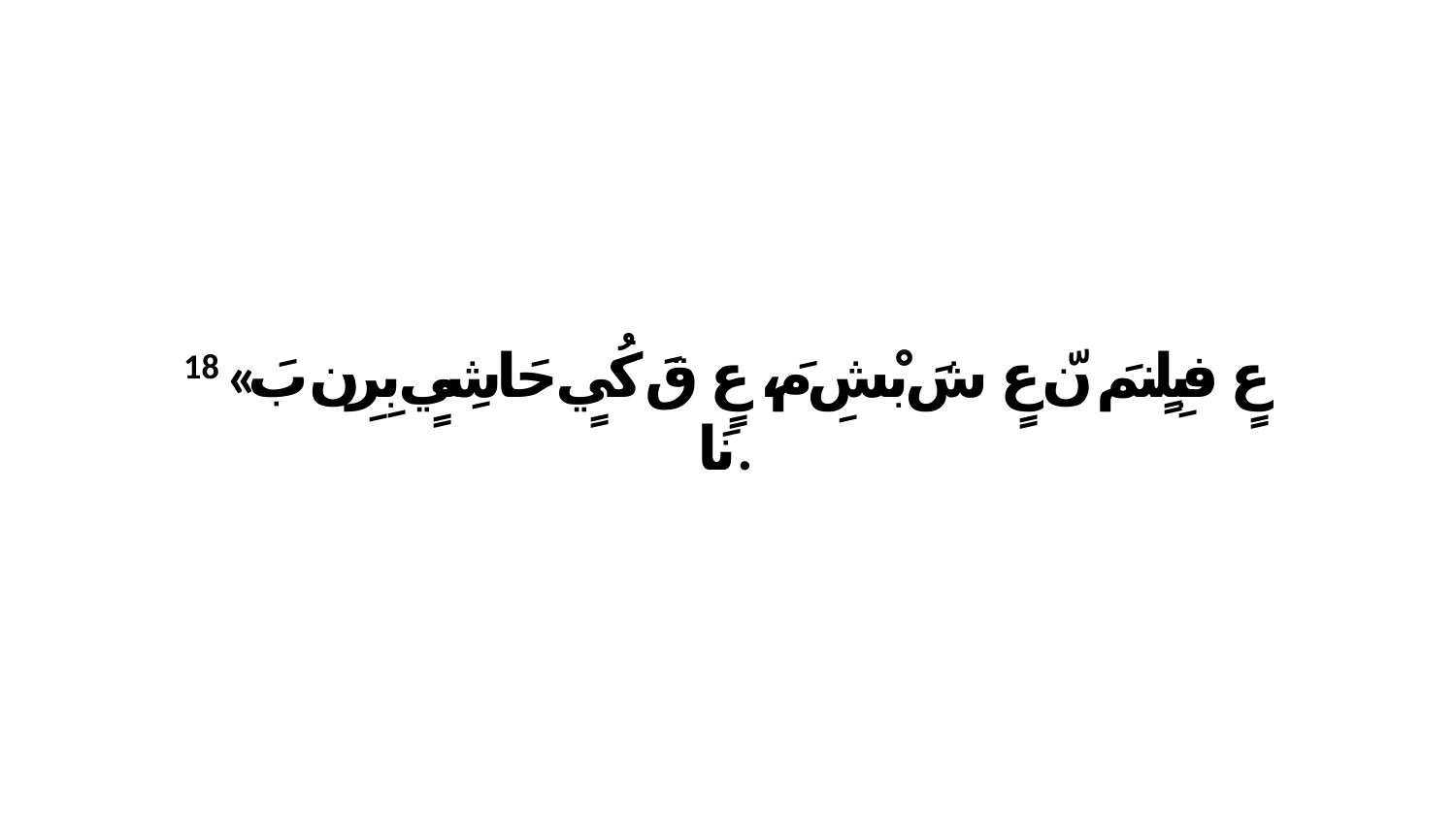

18 «عٍ فبِلٍنمَ نّ عٍ شَ بْشِ مَ، عٍ قَ كُيٍ حَاشِيٍ بِرِن بَ نَا.